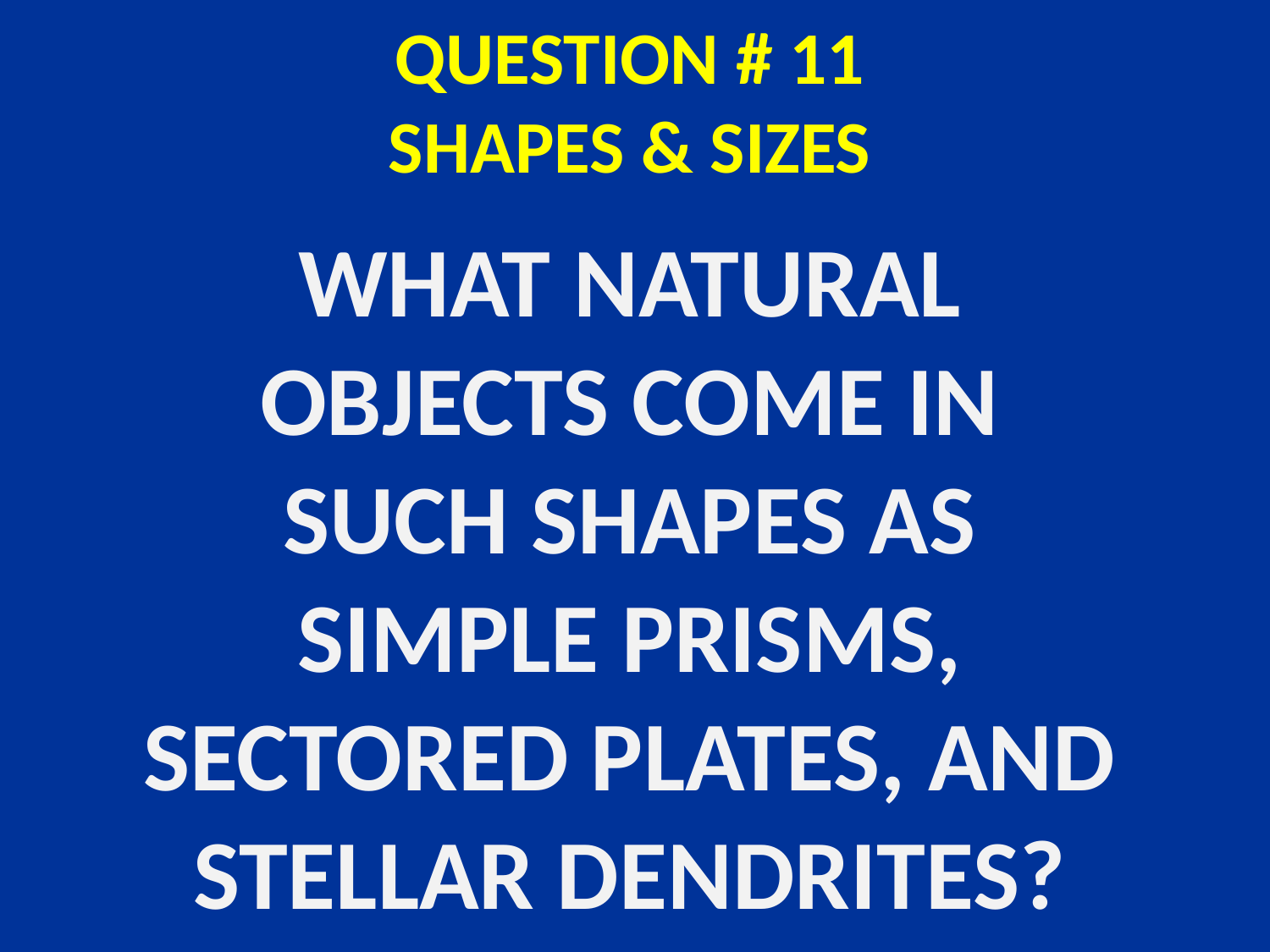

# QUESTION # 11 SHAPES & SIZES
WHAT NATURAL OBJECTS COME IN SUCH SHAPES AS SIMPLE PRISMS, SECTORED PLATES, AND STELLAR DENDRITES?